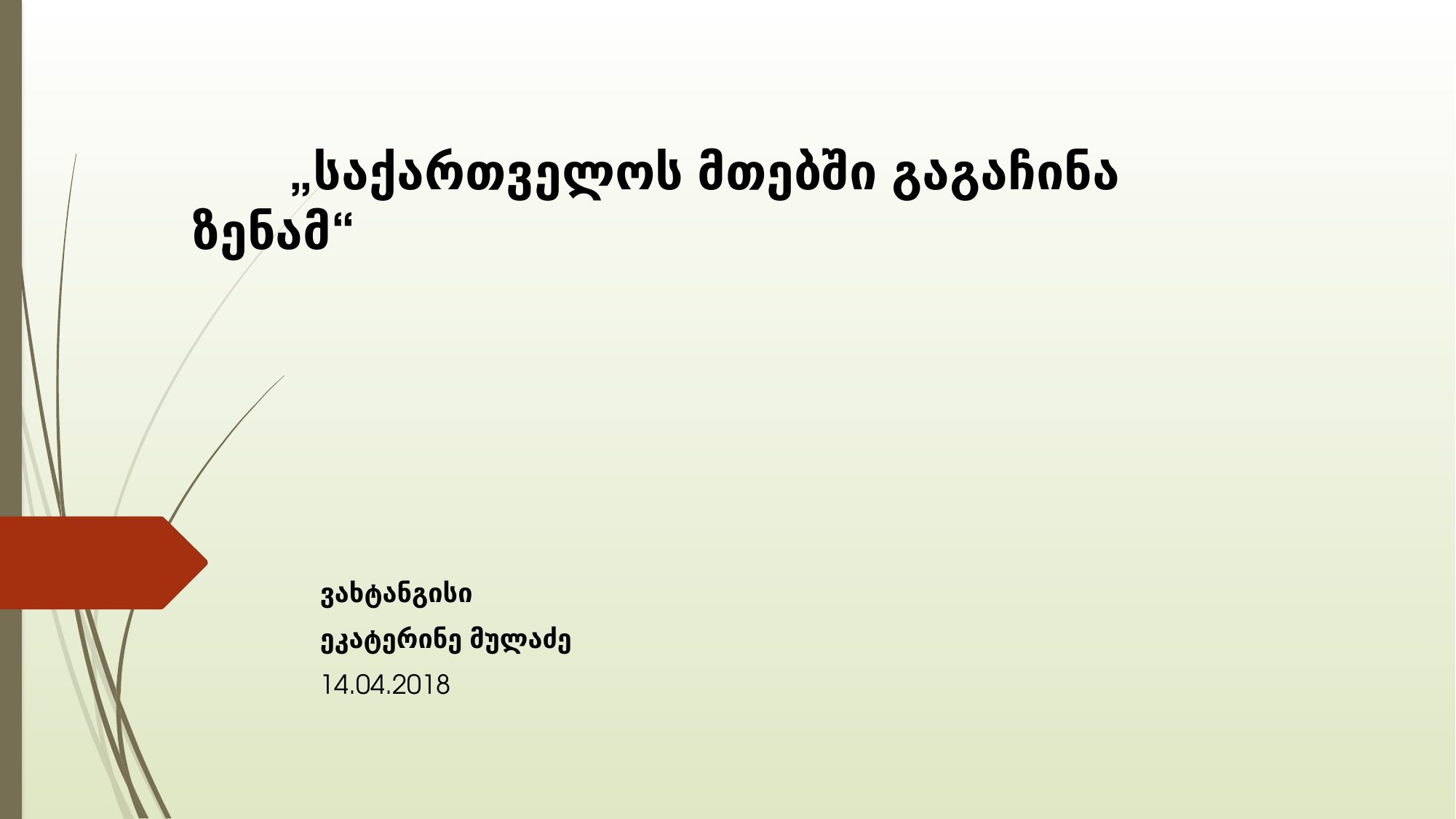

# „საქართველოს მთებში გაგაჩინა ზენამ“
ვახტანგისი
ეკატერინე მულაძე
14.04.2018